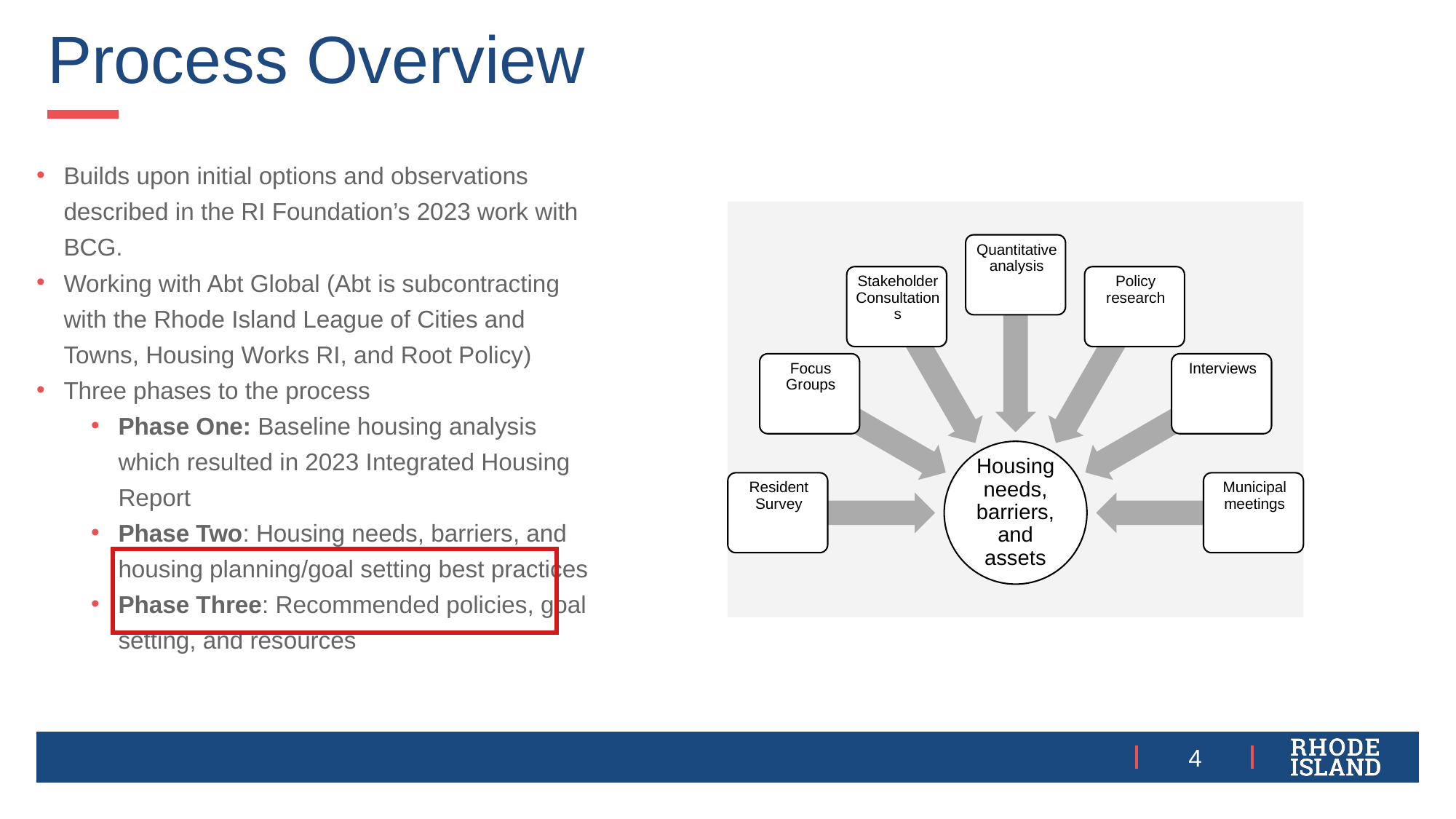

# Process Overview
Builds upon initial options and observations described in the RI Foundation’s 2023 work with BCG.
Working with Abt Global (Abt is subcontracting with the Rhode Island League of Cities and Towns, Housing Works RI, and Root Policy)
Three phases to the process
Phase One: Baseline housing analysis which resulted in 2023 Integrated Housing Report
Phase Two: Housing needs, barriers, and housing planning/goal setting best practices
Phase Three: Recommended policies, goal setting, and resources
Housing needs, barriers, and assets
Resident Survey
Focus Groups
Stakeholder Consultations
Quantitative analysis
Policy research
Interviews
Municipal meetings

4